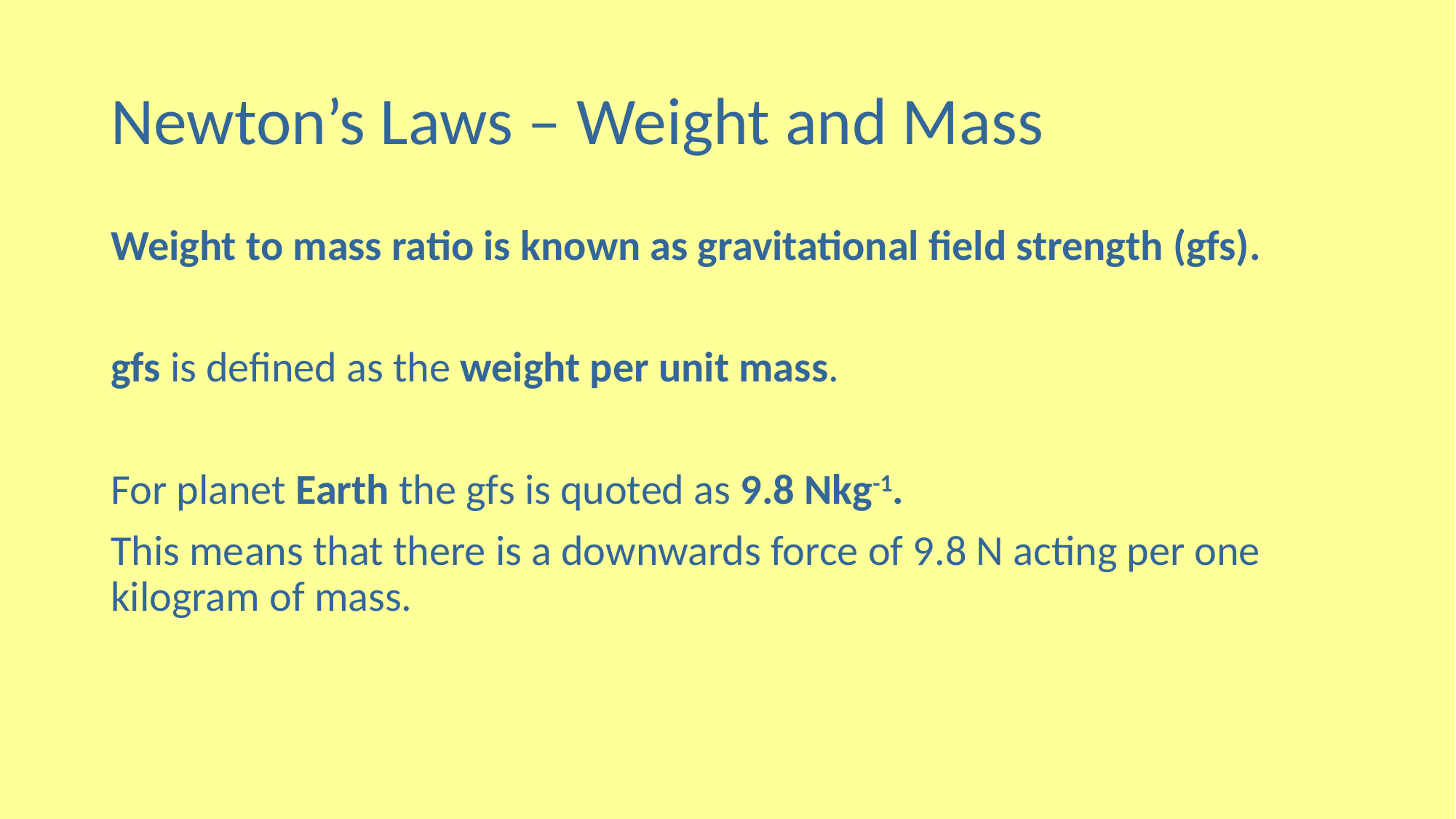

# Newton’s Laws – Weight and Mass
Weight to mass ratio is known as gravitational field strength (gfs).

gfs is defined as the weight per unit mass.

For planet Earth the gfs is quoted as 9.8 Nkg-1.
This means that there is a downwards force of 9.8 N acting per one kilogram of mass.